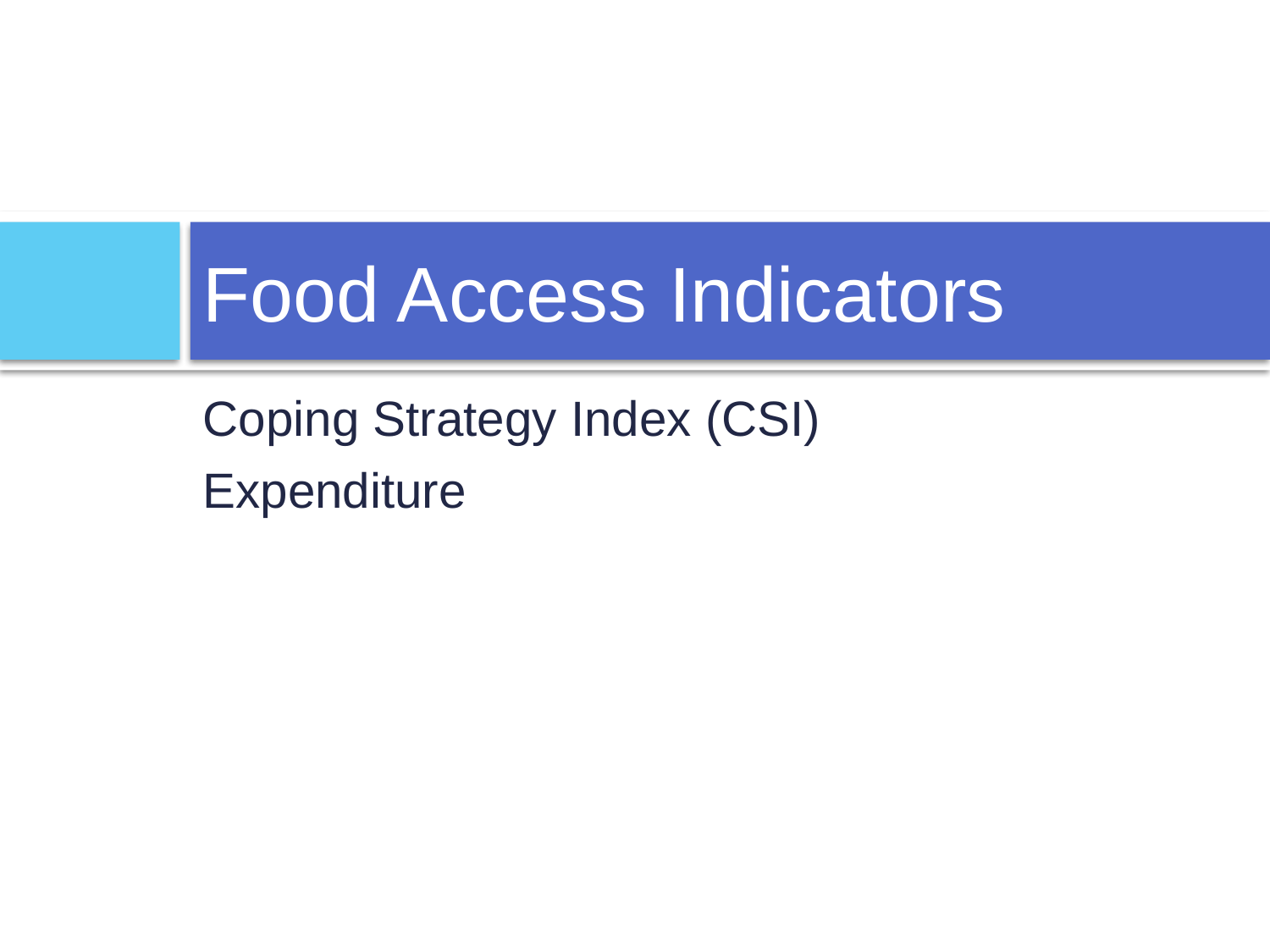

# Food Access Indicators
Coping Strategy Index (CSI)
Expenditure